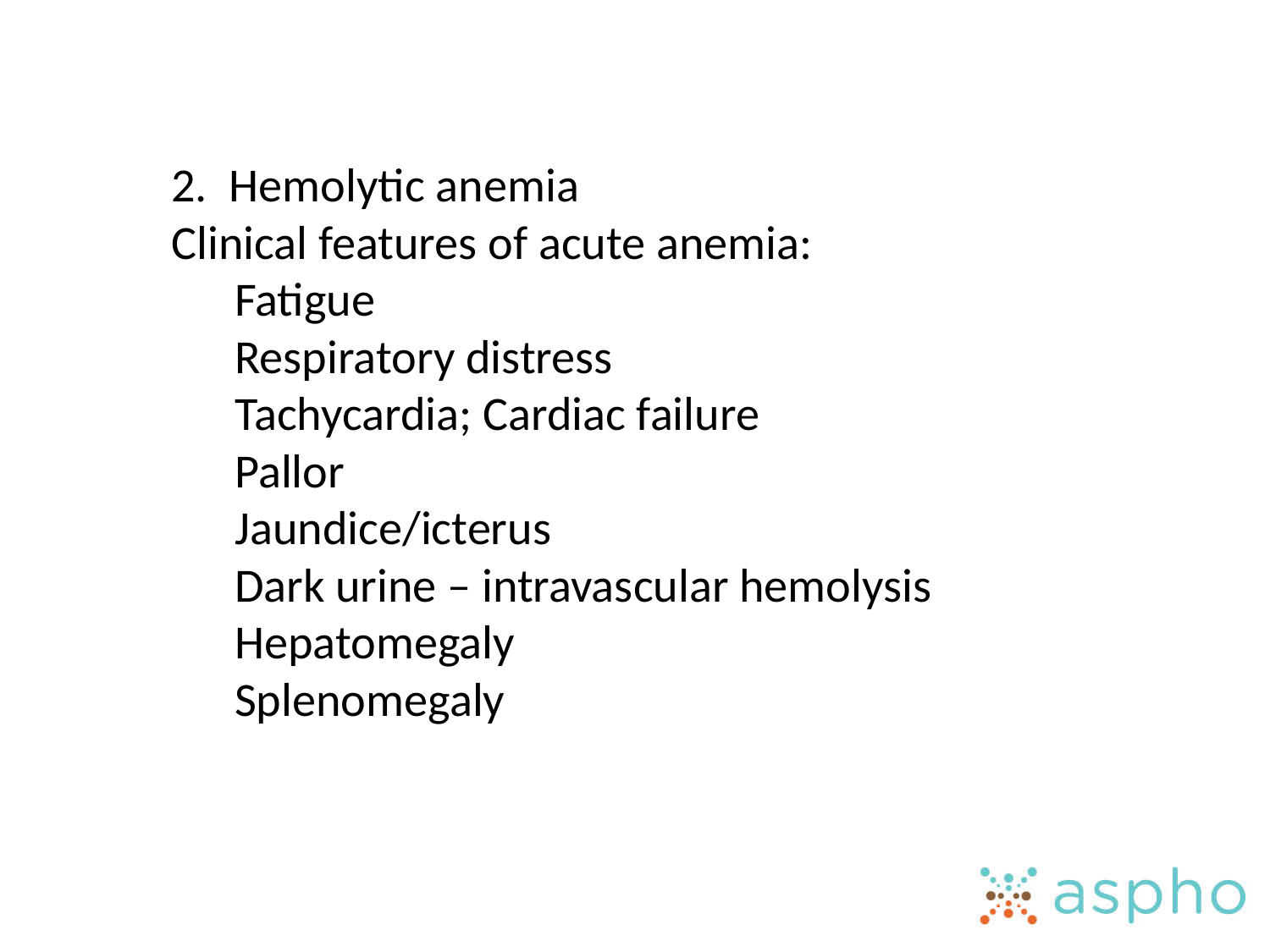

2.  Hemolytic anemia
Clinical features of acute anemia:
Fatigue
Respiratory distress
Tachycardia; Cardiac failure
Pallor
Jaundice/icterus
Dark urine – intravascular hemolysis
Hepatomegaly
Splenomegaly